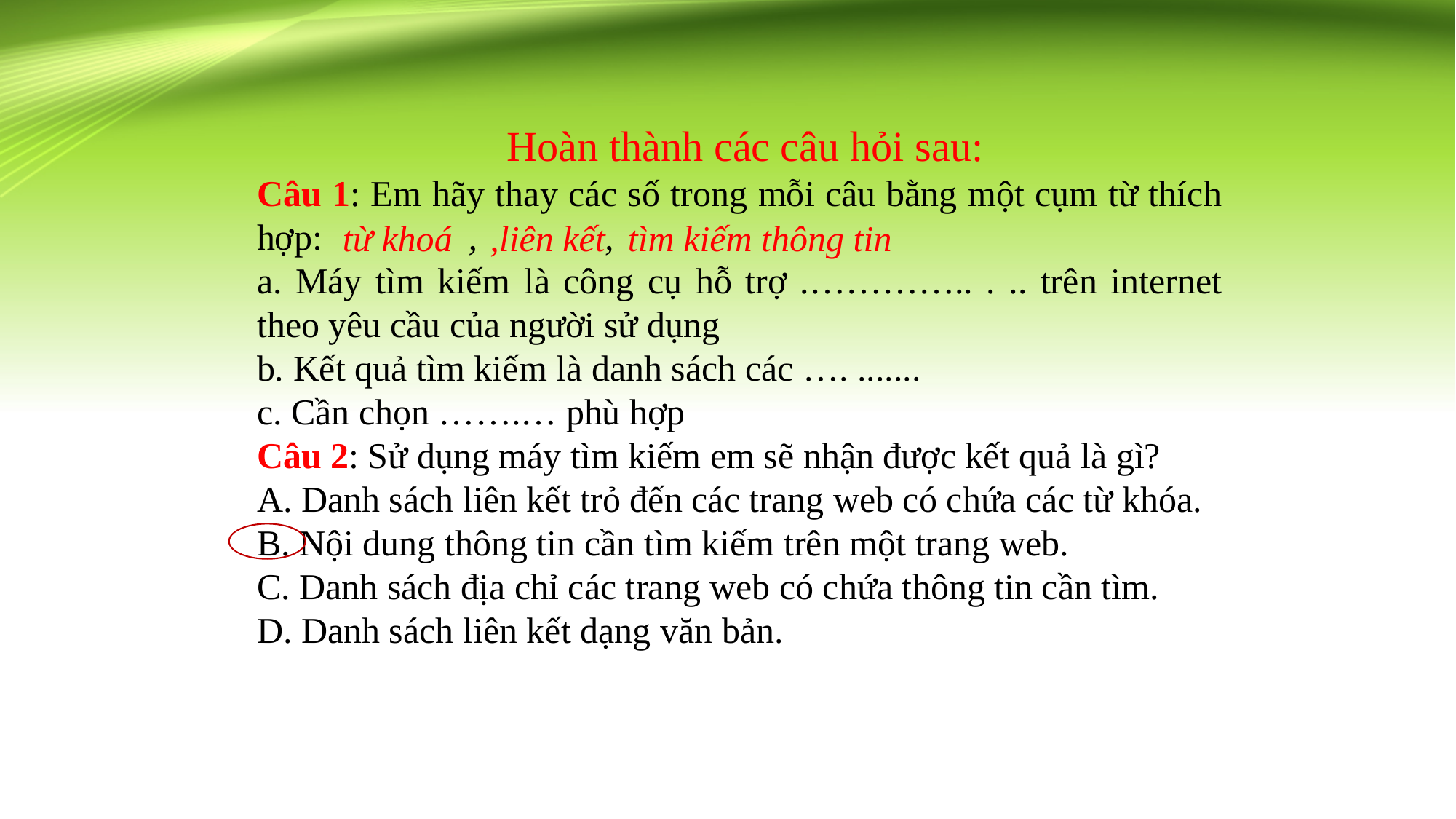

Hoàn thành các câu hỏi sau:
Câu 1: Em hãy thay các số trong mỗi câu bằng một cụm từ thích hợp:                ,              ,
a. Máy tìm kiếm là công cụ hỗ trợ .………….. . .. trên internet theo yêu cầu của người sử dụng
b. Kết quả tìm kiếm là danh sách các …. .......
c. Cần chọn …….… phù hợp
Câu 2: Sử dụng máy tìm kiếm em sẽ nhận được kết quả là gì?
A. Danh sách liên kết trỏ đến các trang web có chứa các từ khóa.
B. Nội dung thông tin cần tìm kiếm trên một trang web.
C. Danh sách địa chỉ các trang web có chứa thông tin cần tìm.
D. Danh sách liên kết dạng văn bản.
từ khoá
tìm kiếm thông tin
,liên kết